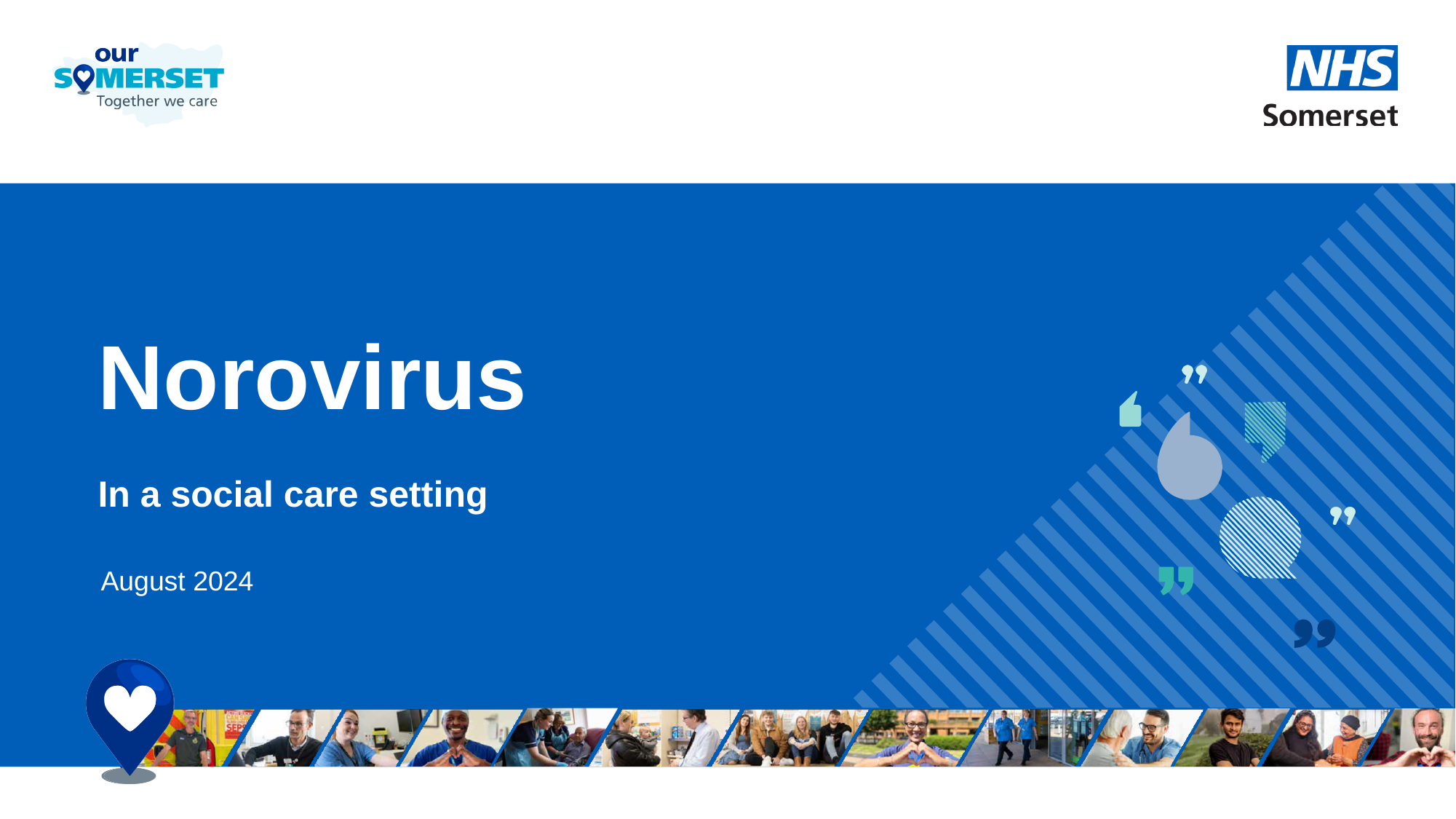

Norovirus
In a social care setting
August 2024